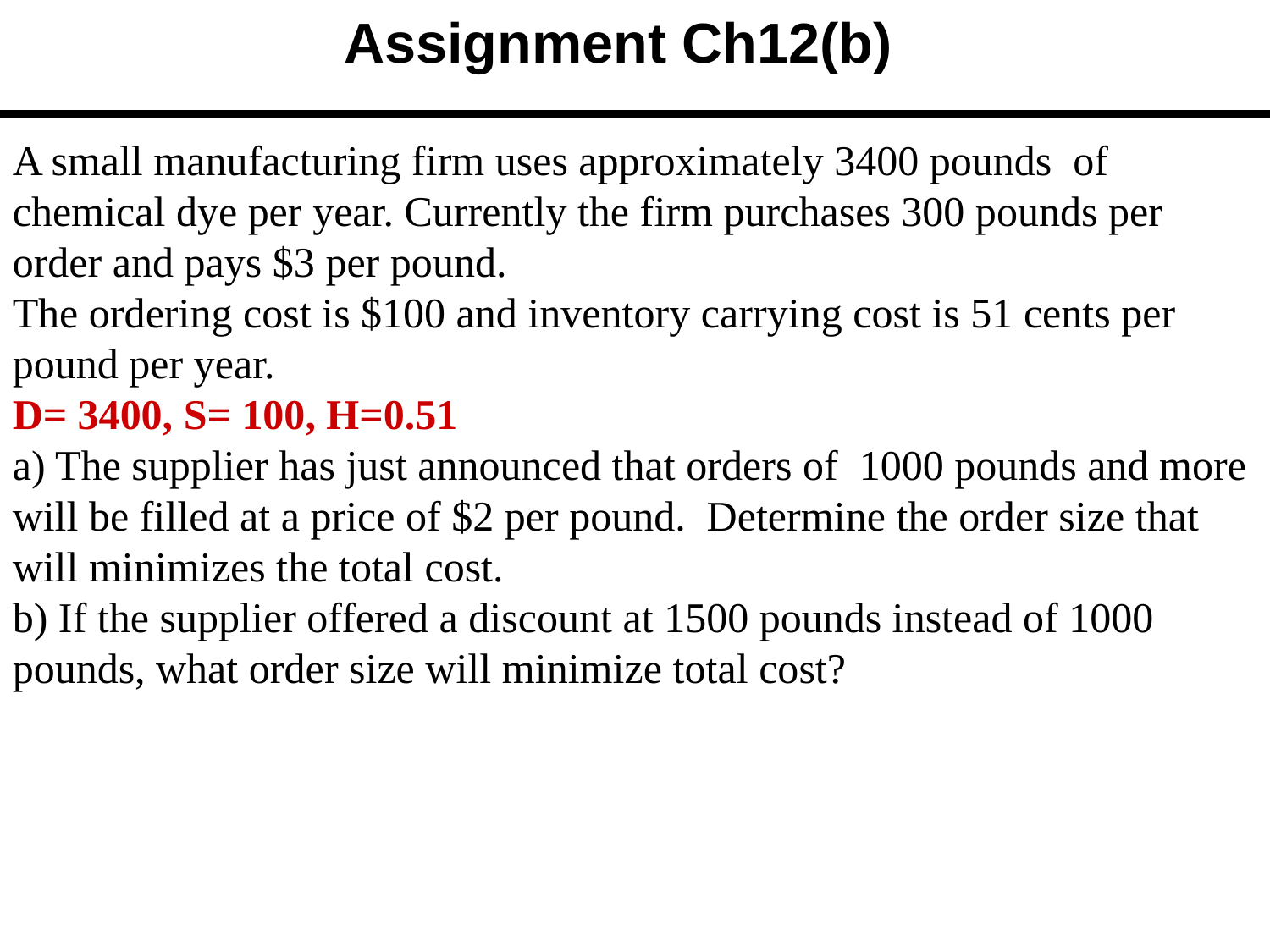

Assignment Ch12(b)

A small manufacturing firm uses approximately 3400 pounds  of chemical dye per year. Currently the firm purchases 300 pounds per order and pays $3 per pound.
The ordering cost is $100 and inventory carrying cost is 51 cents per pound per year.
D= 3400, S= 100, H=0.51
a) The supplier has just announced that orders of  1000 pounds and more will be filled at a price of $2 per pound.  Determine the order size that will minimizes the total cost.
b) If the supplier offered a discount at 1500 pounds instead of 1000 pounds, what order size will minimize total cost?